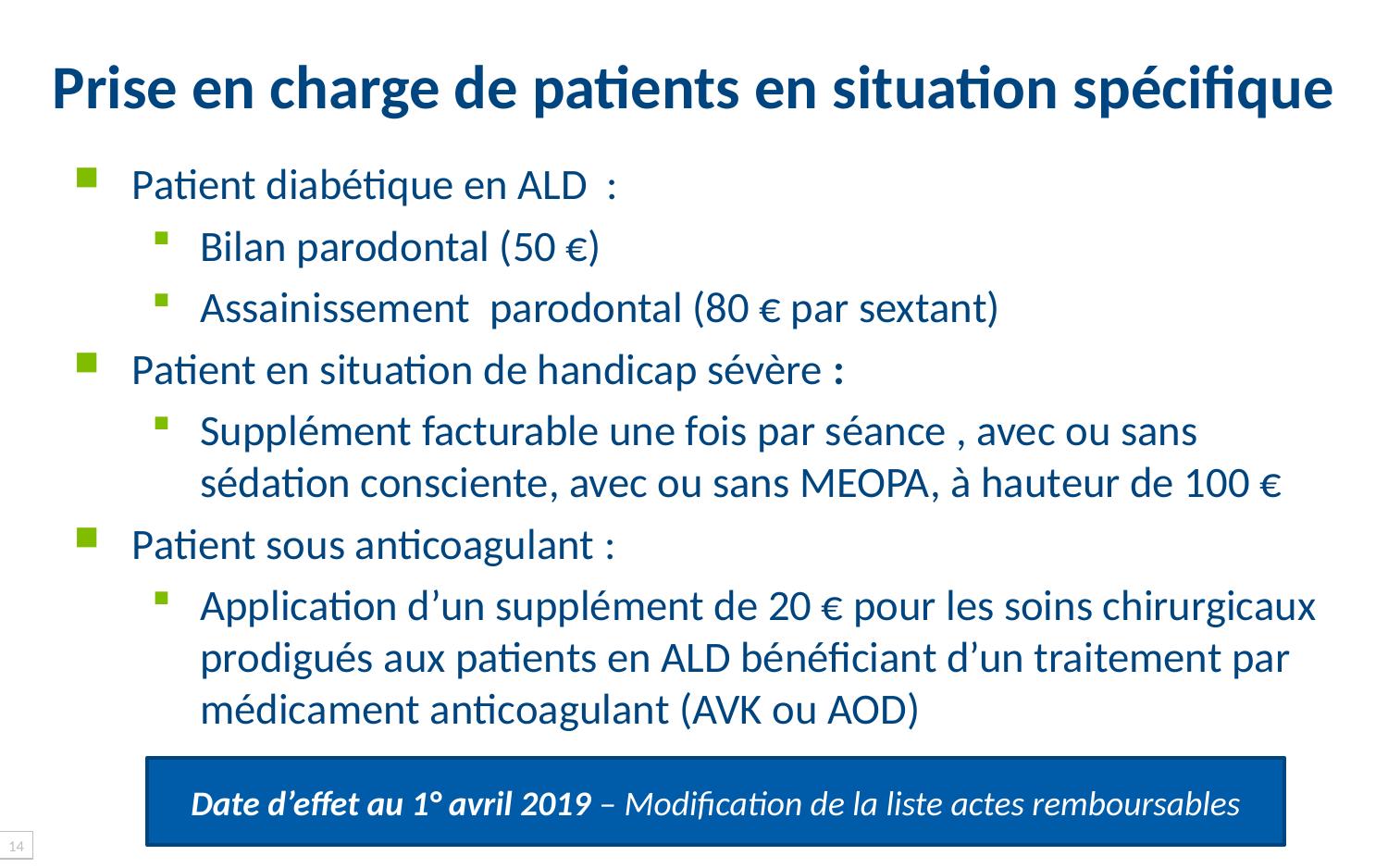

# Prise en charge de patients en situation spécifique
Patient diabétique en ALD  :
Bilan parodontal (50 €)
Assainissement  parodontal (80 € par sextant)
Patient en situation de handicap sévère :
Supplément facturable une fois par séance , avec ou sans sédation consciente, avec ou sans MEOPA, à hauteur de 100 €
Patient sous anticoagulant :
Application d’un supplément de 20 € pour les soins chirurgicaux prodigués aux patients en ALD bénéficiant d’un traitement par médicament anticoagulant (AVK ou AOD)

Date d’effet au 1° avril 2019 – Modification de la liste actes remboursables

RESTREINT
14